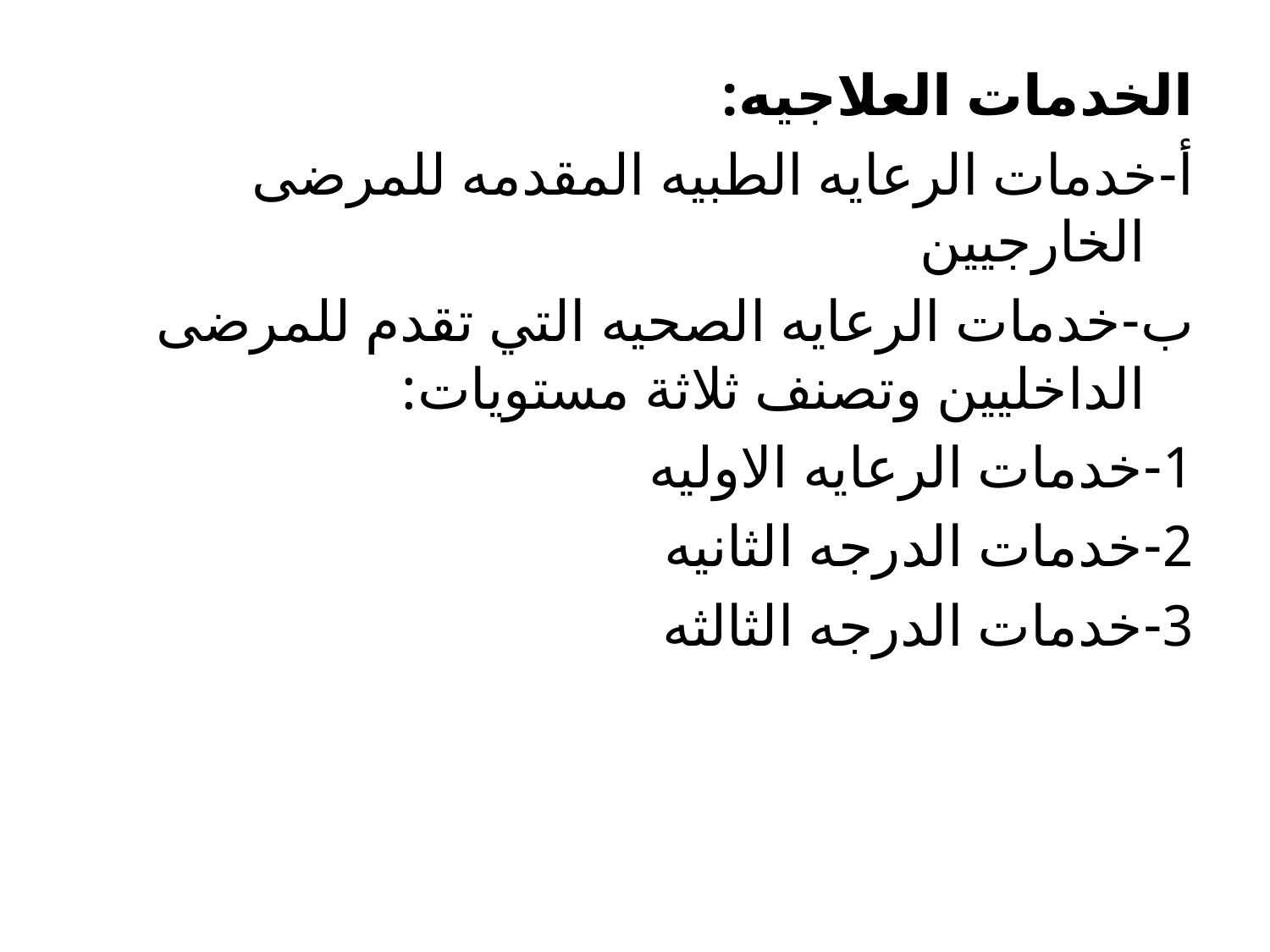

الخدمات العلاجيه:
أ‌-	خدمات الرعايه الطبيه المقدمه للمرضى الخارجيين
ب‌-	خدمات الرعايه الصحيه التي تقدم للمرضى الداخليين وتصنف ثلاثة مستويات:
1-	خدمات الرعايه الاوليه
2-	خدمات الدرجه الثانيه
3-	خدمات الدرجه الثالثه